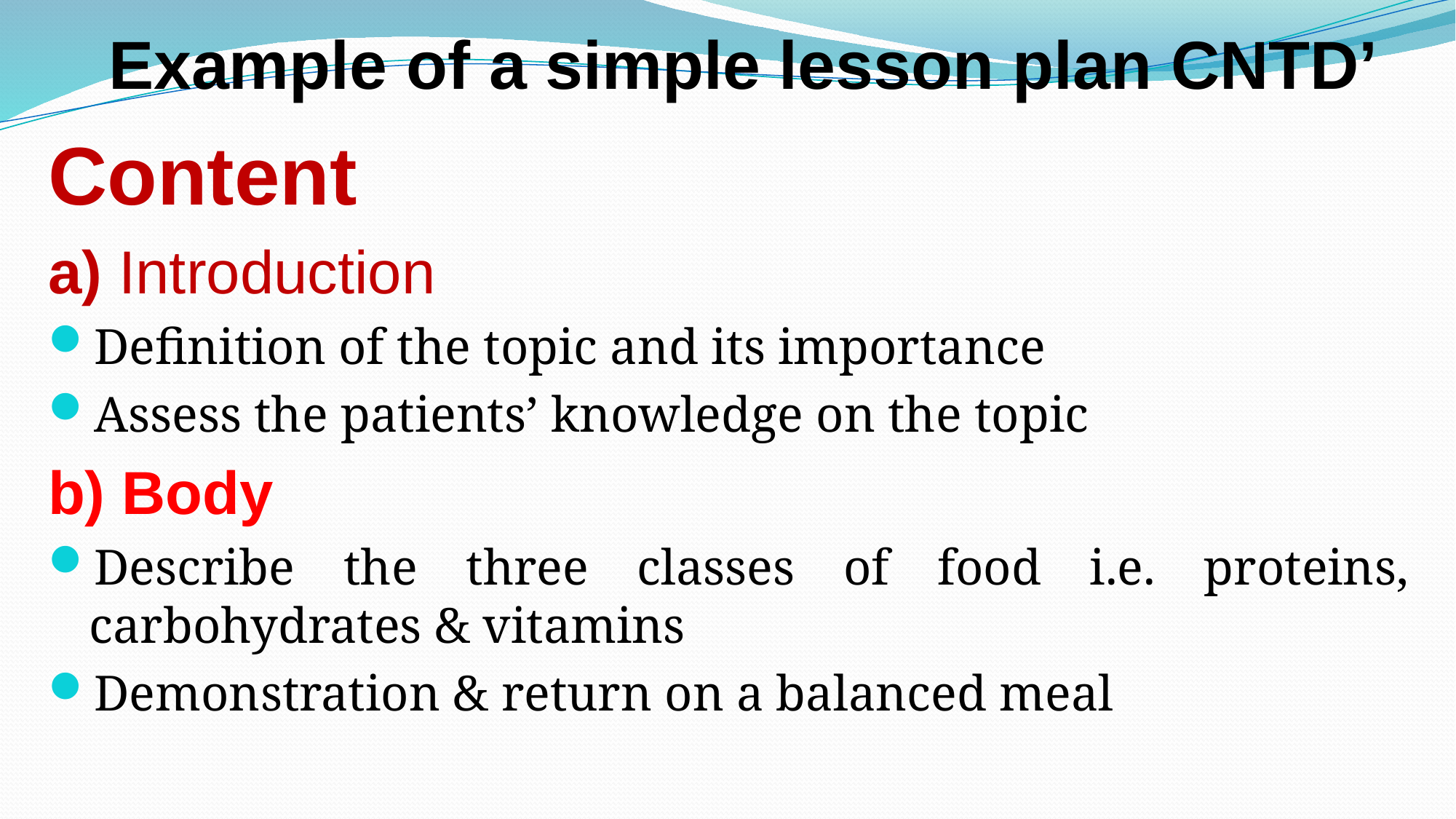

# Example of a simple lesson plan CNTD’
Content
a) Introduction
Definition of the topic and its importance
Assess the patients’ knowledge on the topic
b) Body
Describe the three classes of food i.e. proteins, carbohydrates & vitamins
Demonstration & return on a balanced meal